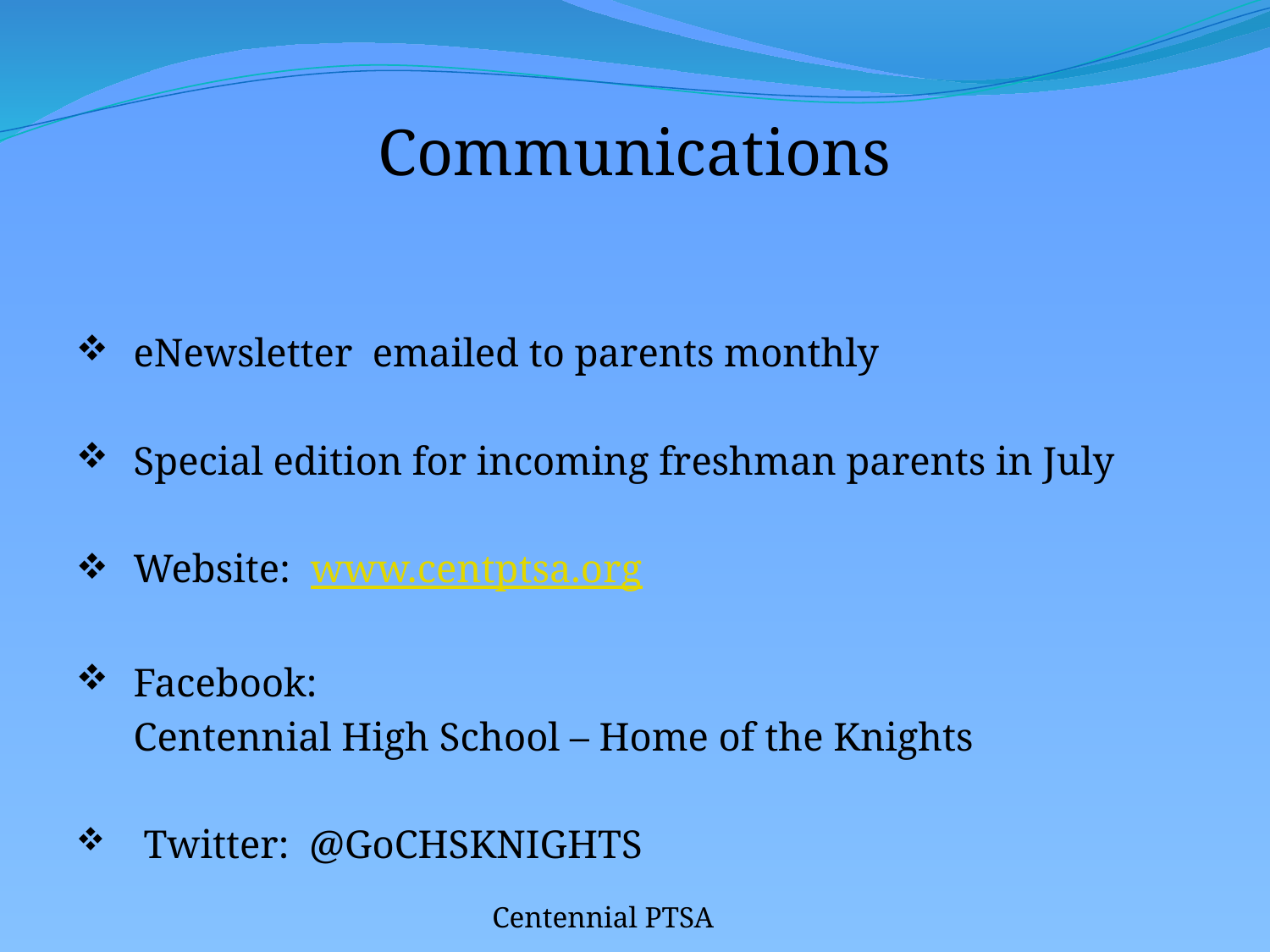

# Communications

eNewsletter  emailed to parents monthly

Special edition for incoming freshman parents in July

Website:  www.centptsa.org

Facebook:
	Centennial High School – Home of the Knights

 Twitter:  @GoCHSKNIGHTS

Centennial PTSA